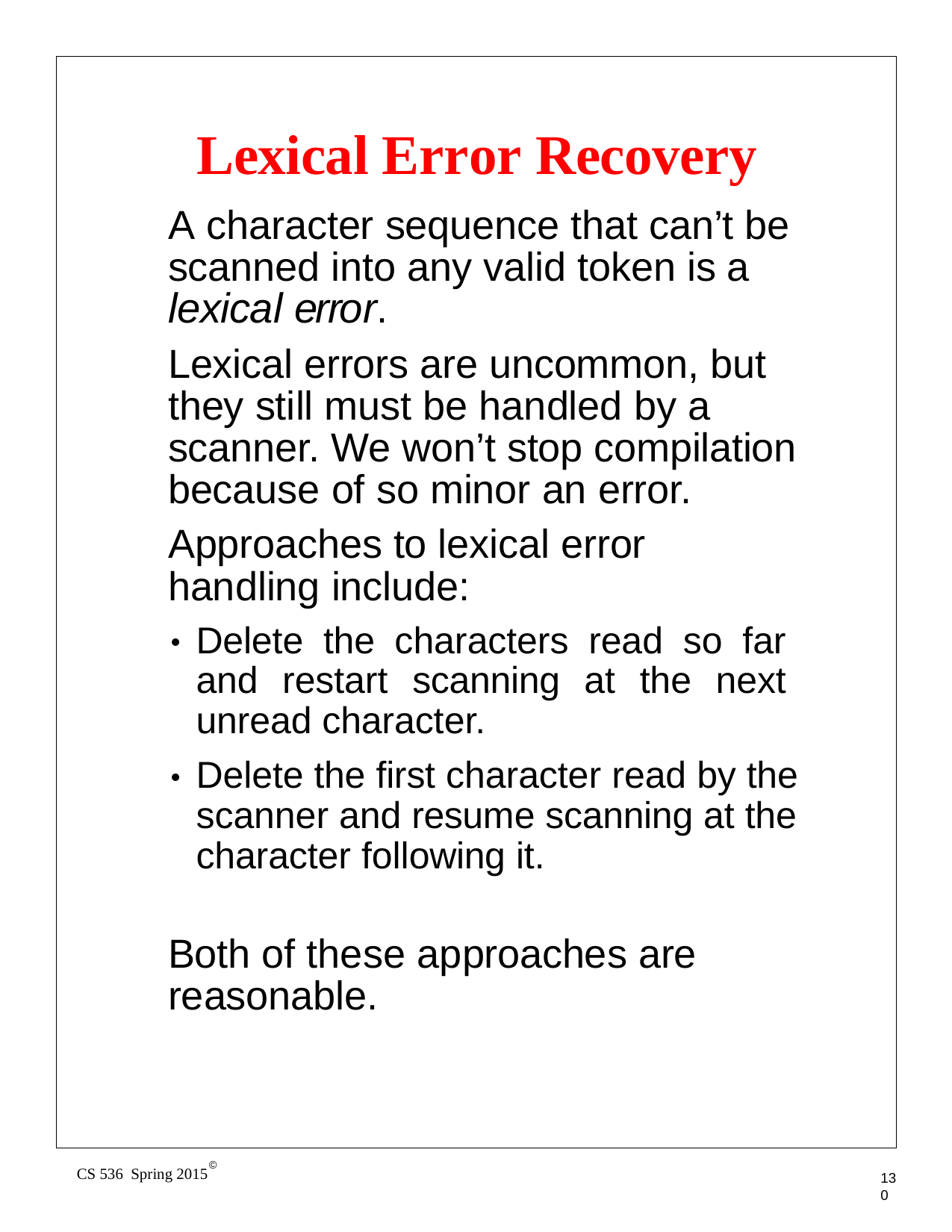

# Lexical Error Recovery
A character sequence that can’t be scanned into any valid token is a lexical error.
Lexical errors are uncommon, but they still must be handled by a scanner. We won’t stop compilation because of so minor an error.
Approaches to lexical error handling include:
Delete the characters read so far and restart scanning at the next unread character.
Delete the first character read by the scanner and resume scanning at the character following it.

Both of these approaches are reasonable.
©
CS 536  Spring 2015
130